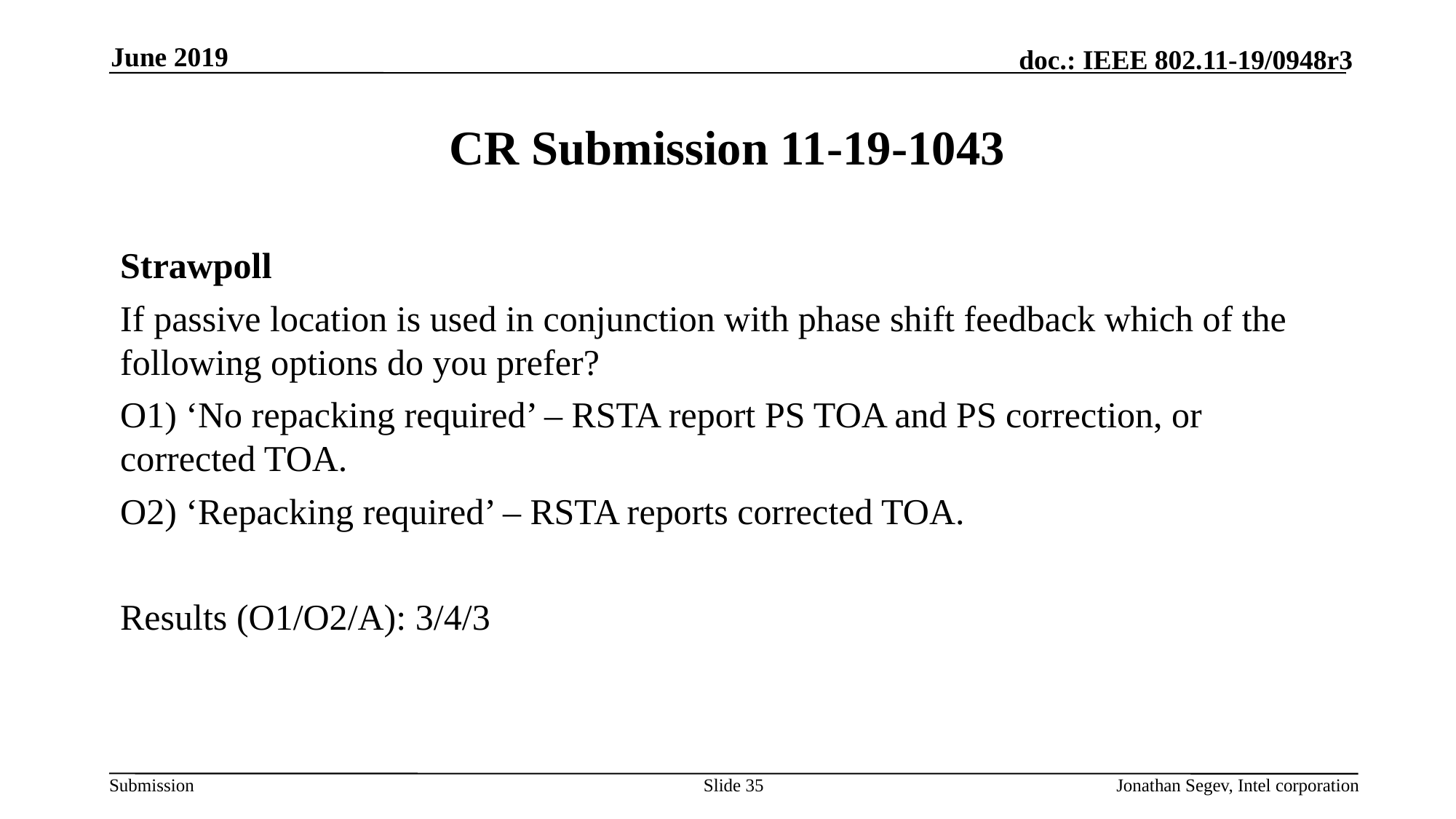

June 2019
# CR Submission 11-19-1043
Strawpoll
If passive location is used in conjunction with phase shift feedback which of the following options do you prefer?
O1) ‘No repacking required’ – RSTA report PS TOA and PS correction, or corrected TOA.
O2) ‘Repacking required’ – RSTA reports corrected TOA.

Results (O1/O2/A): 3/4/3
Slide 35
Jonathan Segev, Intel corporation